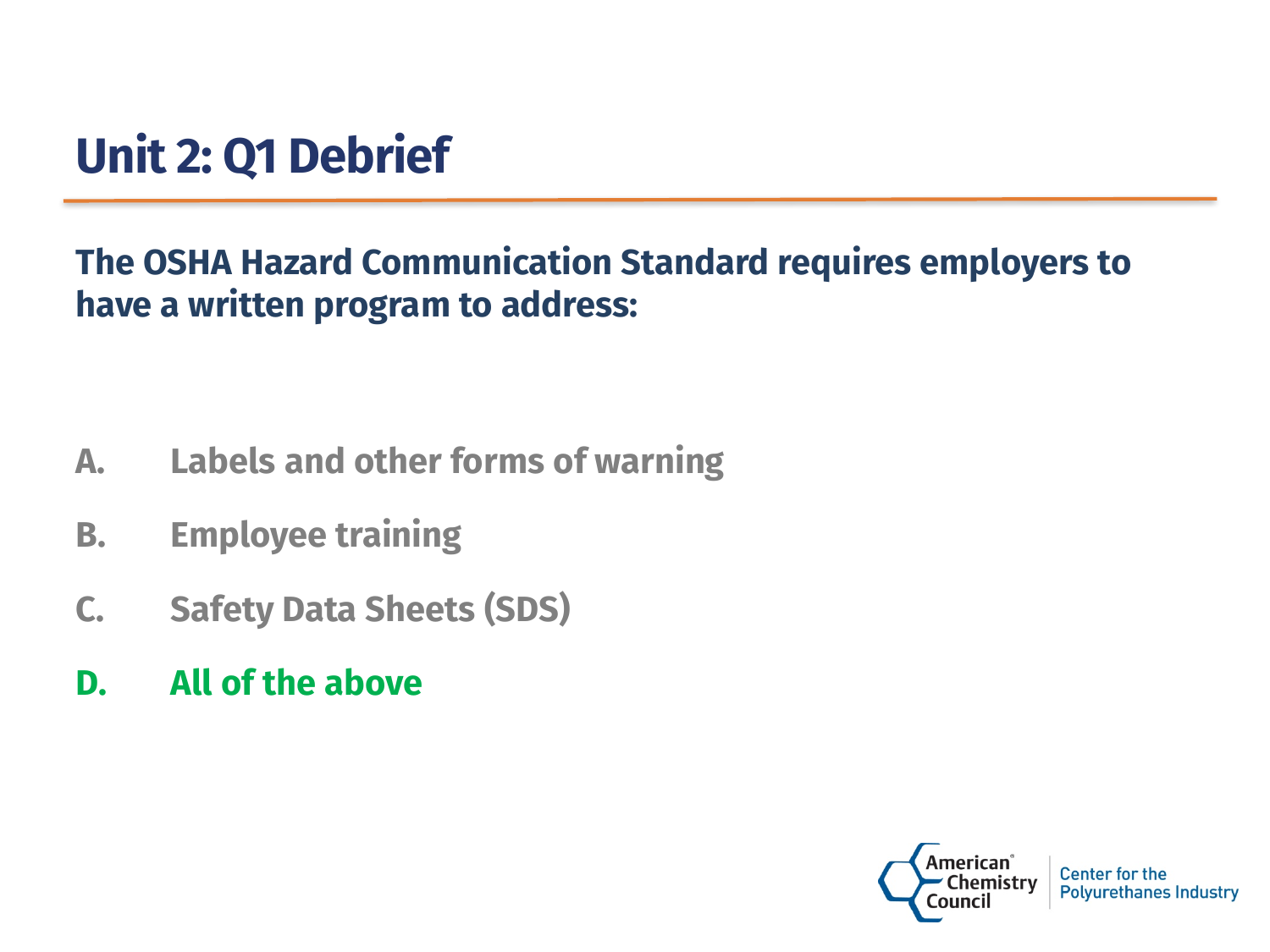

# Unit 2: Q1 Debrief
The OSHA Hazard Communication Standard requires employers to have a written program to address:

Labels and other forms of warning
Employee training
Safety Data Sheets (SDS)
All of the above